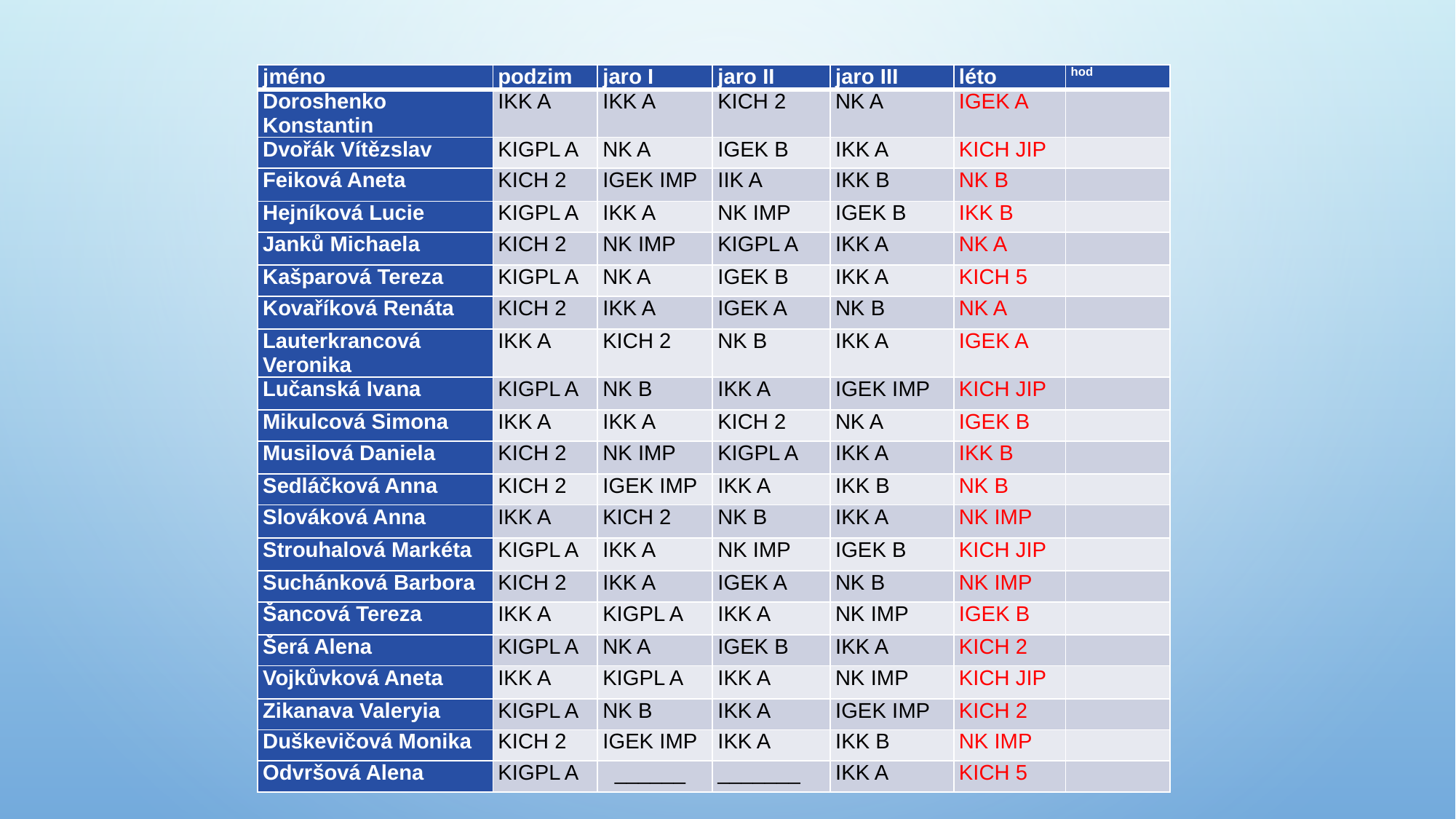

| jméno | podzim | jaro I | jaro II | jaro III | léto | hod |
| --- | --- | --- | --- | --- | --- | --- |
| Doroshenko Konstantin | IKK A | IKK A | KICH 2 | NK A | IGEK A |  |
| Dvořák Vítězslav | KIGPL A | NK A | IGEK B | IKK A | KICH JIP |  |
| Feiková Aneta | KICH 2 | IGEK IMP | IIK A | IKK B | NK B |  |
| Hejníková Lucie | KIGPL A | IKK A | NK IMP | IGEK B | IKK B |  |
| Janků Michaela | KICH 2 | NK IMP | KIGPL A | IKK A | NK A |  |
| Kašparová Tereza | KIGPL A | NK A | IGEK B | IKK A | KICH 5 |  |
| Kovaříková Renáta | KICH 2 | IKK A | IGEK A | NK B | NK A |  |
| Lauterkrancová Veronika | IKK A | KICH 2 | NK B | IKK A | IGEK A |  |
| Lučanská Ivana | KIGPL A | NK B | IKK A | IGEK IMP | KICH JIP |  |
| Mikulcová Simona | IKK A | IKK A | KICH 2 | NK A | IGEK B |  |
| Musilová Daniela | KICH 2 | NK IMP | KIGPL A | IKK A | IKK B |  |
| Sedláčková Anna | KICH 2 | IGEK IMP | IKK A | IKK B | NK B |  |
| Slováková Anna | IKK A | KICH 2 | NK B | IKK A | NK IMP |  |
| Strouhalová Markéta | KIGPL A | IKK A | NK IMP | IGEK B | KICH JIP |  |
| Suchánková Barbora | KICH 2 | IKK A | IGEK A | NK B | NK IMP |  |
| Šancová Tereza | IKK A | KIGPL A | IKK A | NK IMP | IGEK B |  |
| Šerá Alena | KIGPL A | NK A | IGEK B | IKK A | KICH 2 |  |
| Vojkůvková Aneta | IKK A | KIGPL A | IKK A | NK IMP | KICH JIP |  |
| Zikanava Valeryia | KIGPL A | NK B | IKK A | IGEK IMP | KICH 2 |  |
| Duškevičová Monika | KICH 2 | IGEK IMP | IKK A | IKK B | NK IMP |  |
| Odvršová Alena | KIGPL A | \_\_\_\_\_\_ | \_\_\_\_\_\_\_ | IKK A | KICH 5 |  |